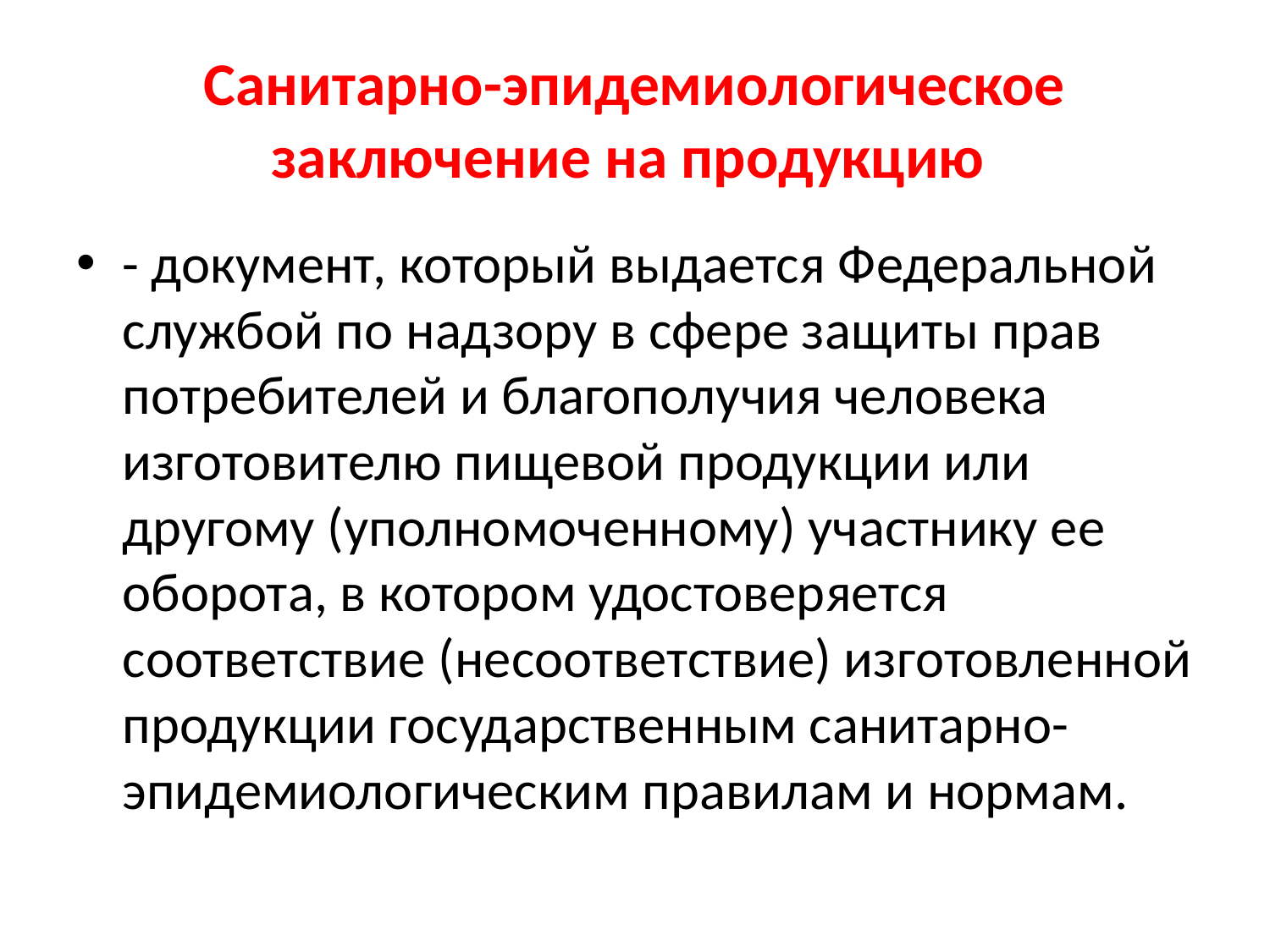

# Санитарно-эпидемиологическое заключение на продукцию
- документ, который выдается Федеральной службой по надзору в сфере защиты прав потребителей и благополучия человека изготовителю пищевой продукции или другому (уполномоченному) участнику ее оборота, в котором удостоверяется соответствие (несоответствие) изготовленной продукции государственным санитарно- эпидемиологическим правилам и нормам.